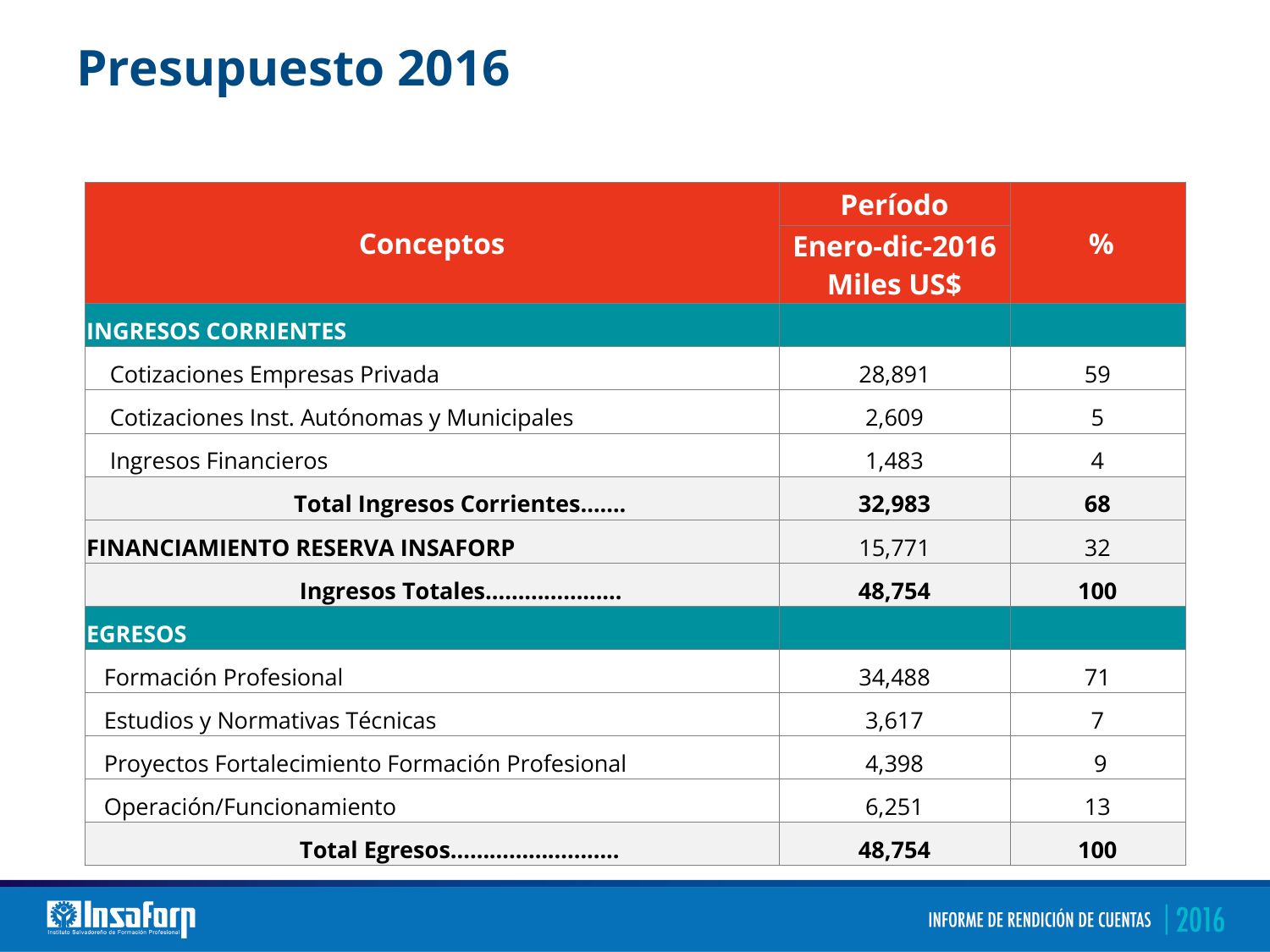

Presupuesto 2016
| Conceptos | Período | % |
| --- | --- | --- |
|  | Enero-dic-2016 Miles US$ |  |
| INGRESOS CORRIENTES |  |  |
| Cotizaciones Empresas Privada | 28,891 | 59 |
| Cotizaciones Inst. Autónomas y Municipales | 2,609 | 5 |
| Ingresos Financieros | 1,483 | 4 |
| Total Ingresos Corrientes……. | 32,983 | 68 |
| FINANCIAMIENTO RESERVA INSAFORP | 15,771 | 32 |
| Ingresos Totales………………… | 48,754 | 100 |
| EGRESOS |  |  |
| Formación Profesional | 34,488 | 71 |
| Estudios y Normativas Técnicas | 3,617 | 7 |
| Proyectos Fortalecimiento Formación Profesional | 4,398 | 9 |
| Operación/Funcionamiento | 6,251 | 13 |
| Total Egresos…………………….. | 48,754 | 100 |